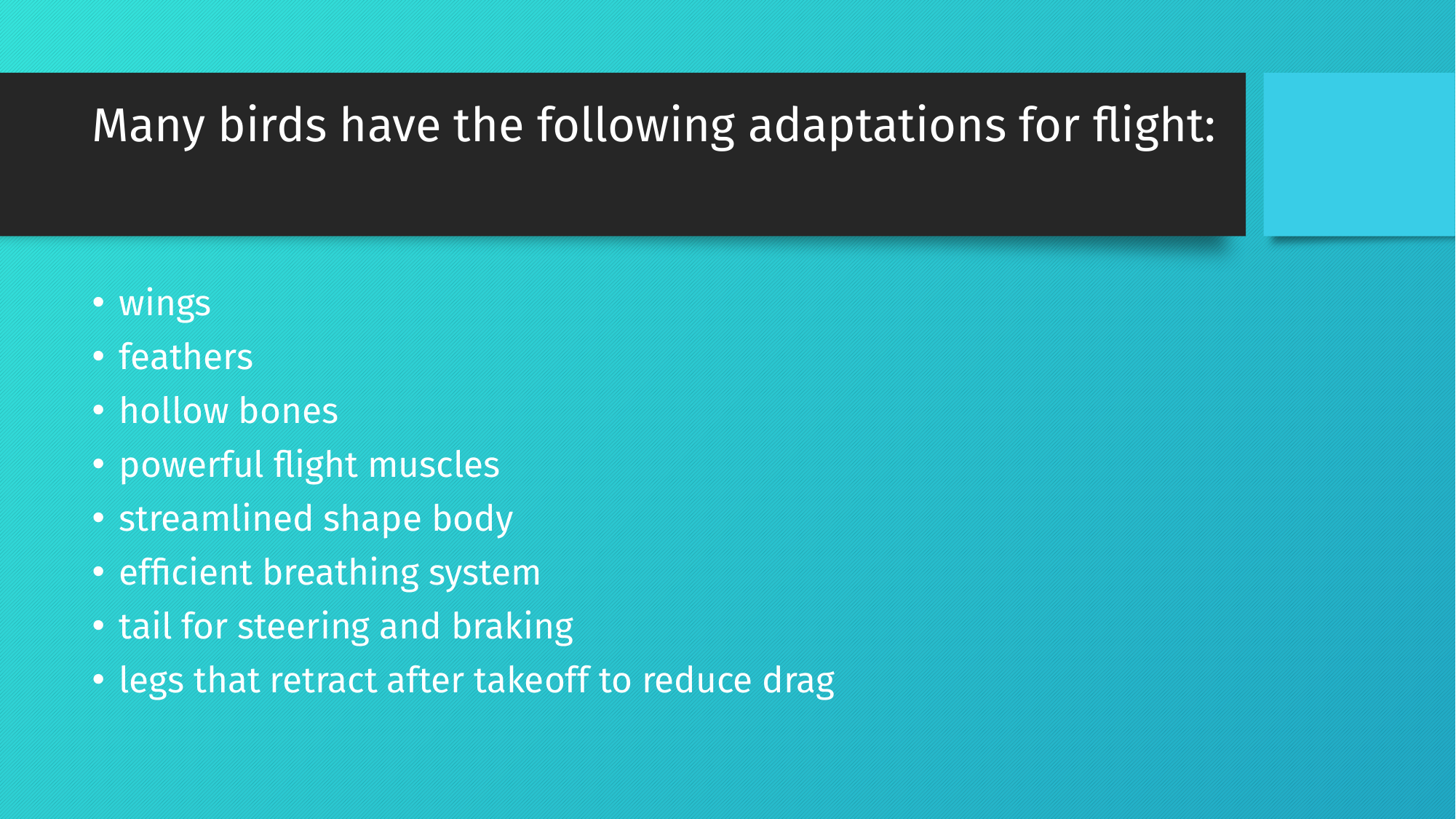

# Many birds have the following adaptations for flight:
wings
feathers
hollow bones
powerful flight muscles
streamlined shape body
efficient breathing system
tail for steering and braking
legs that retract after takeoff to reduce drag